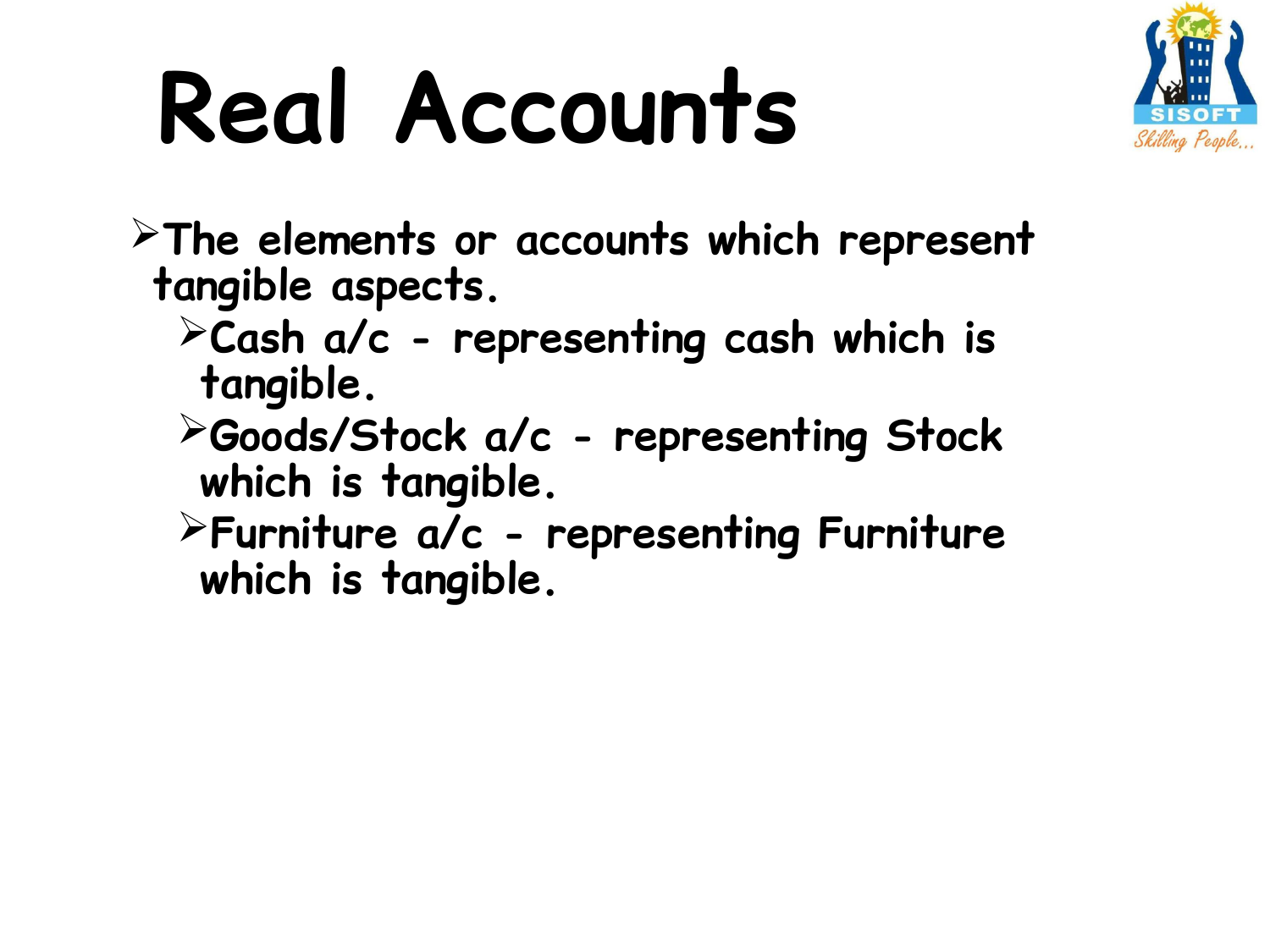

# Real Accounts
The elements or accounts which represent tangible aspects.
Cash a/c - representing cash which is tangible.
Goods/Stock a/c - representing Stock which is tangible.
Furniture a/c - representing Furniture which is tangible.